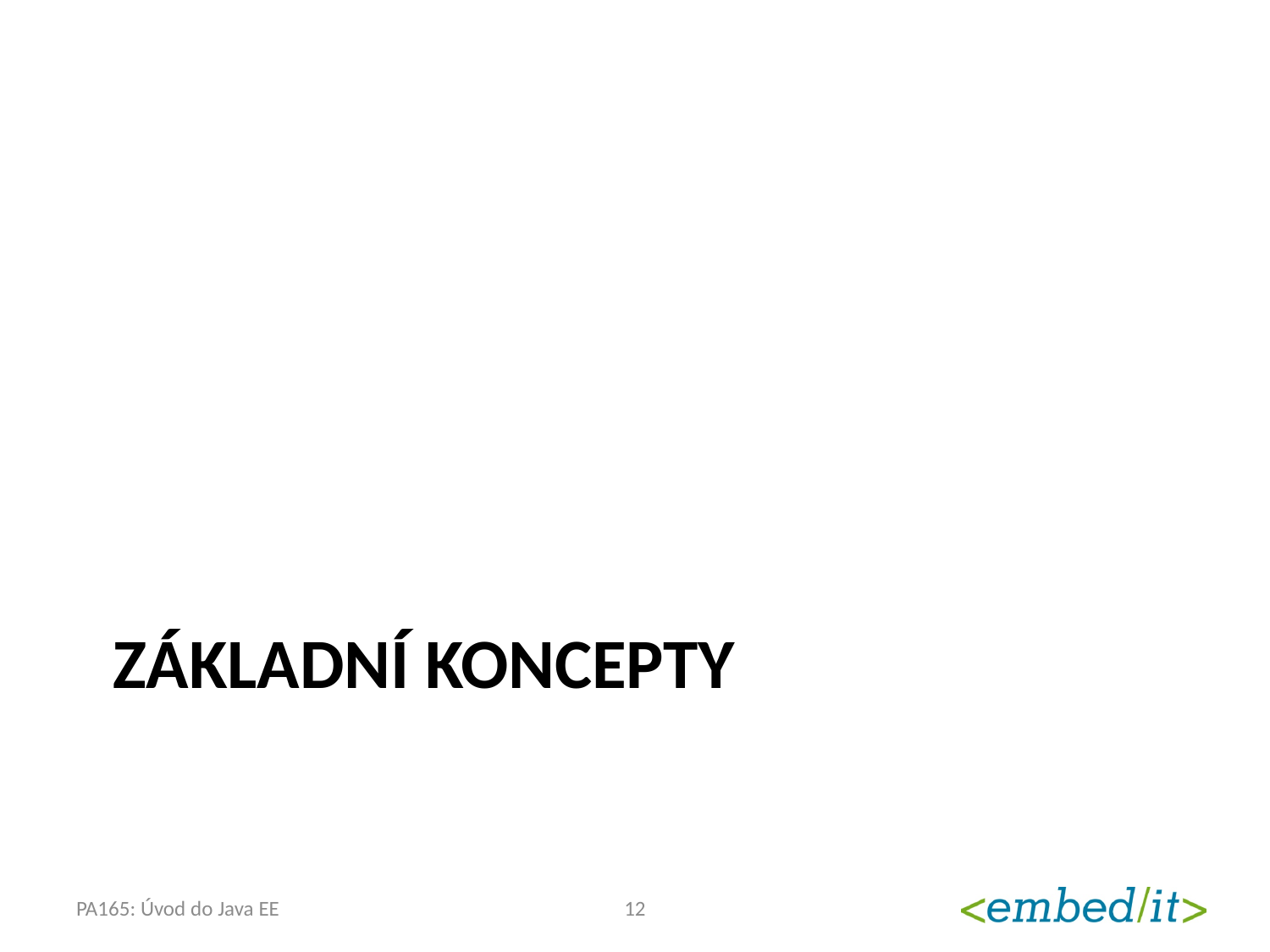

# Základní Koncepty
PA165: Úvod do Java EE
12